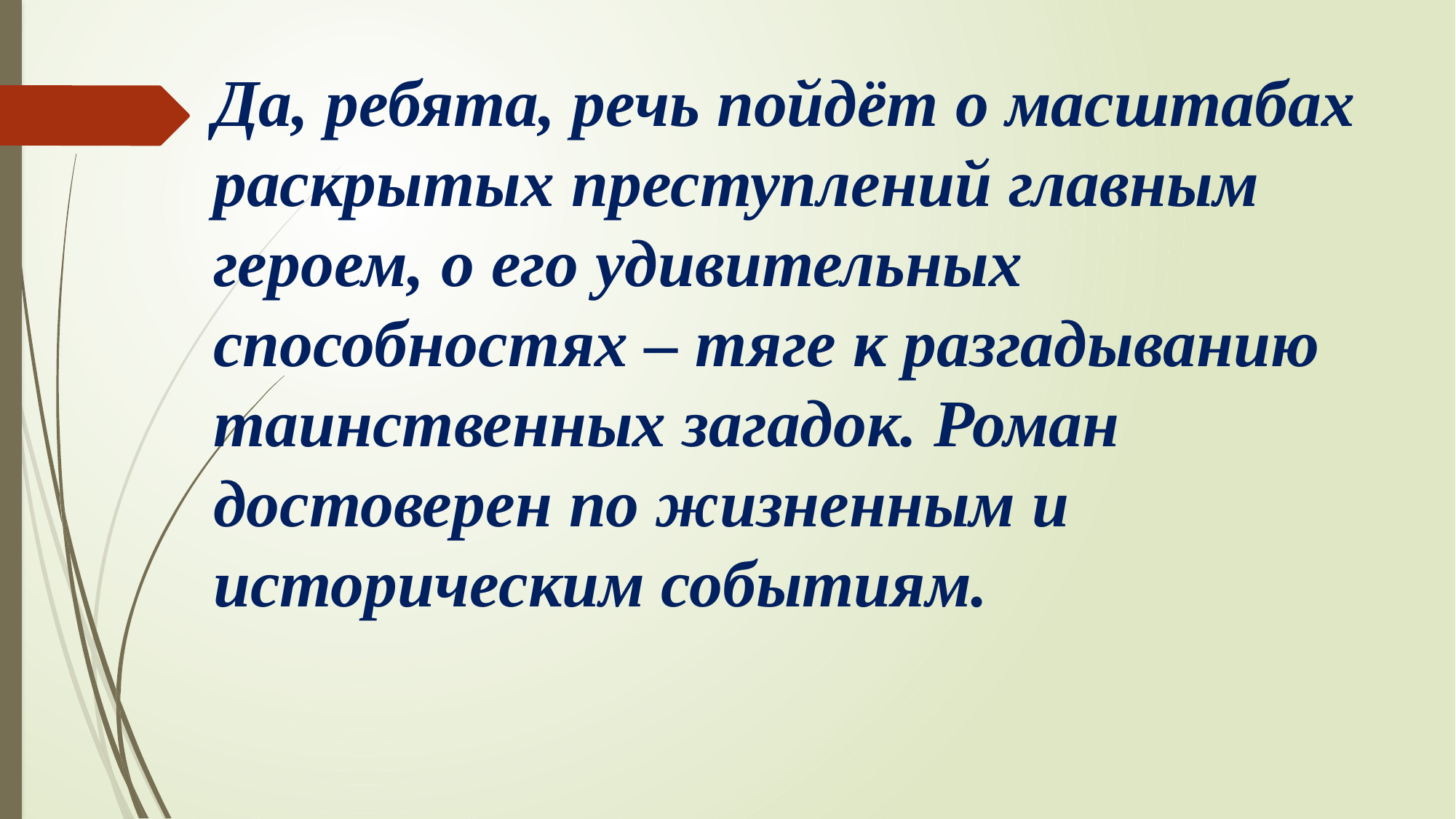

Да, ребята, речь пойдёт о масштабах раскрытых преступлений главным героем, о его удивительных способностях – тяге к разгадыванию таинственных загадок. Роман достоверен по жизненным и историческим событиям.